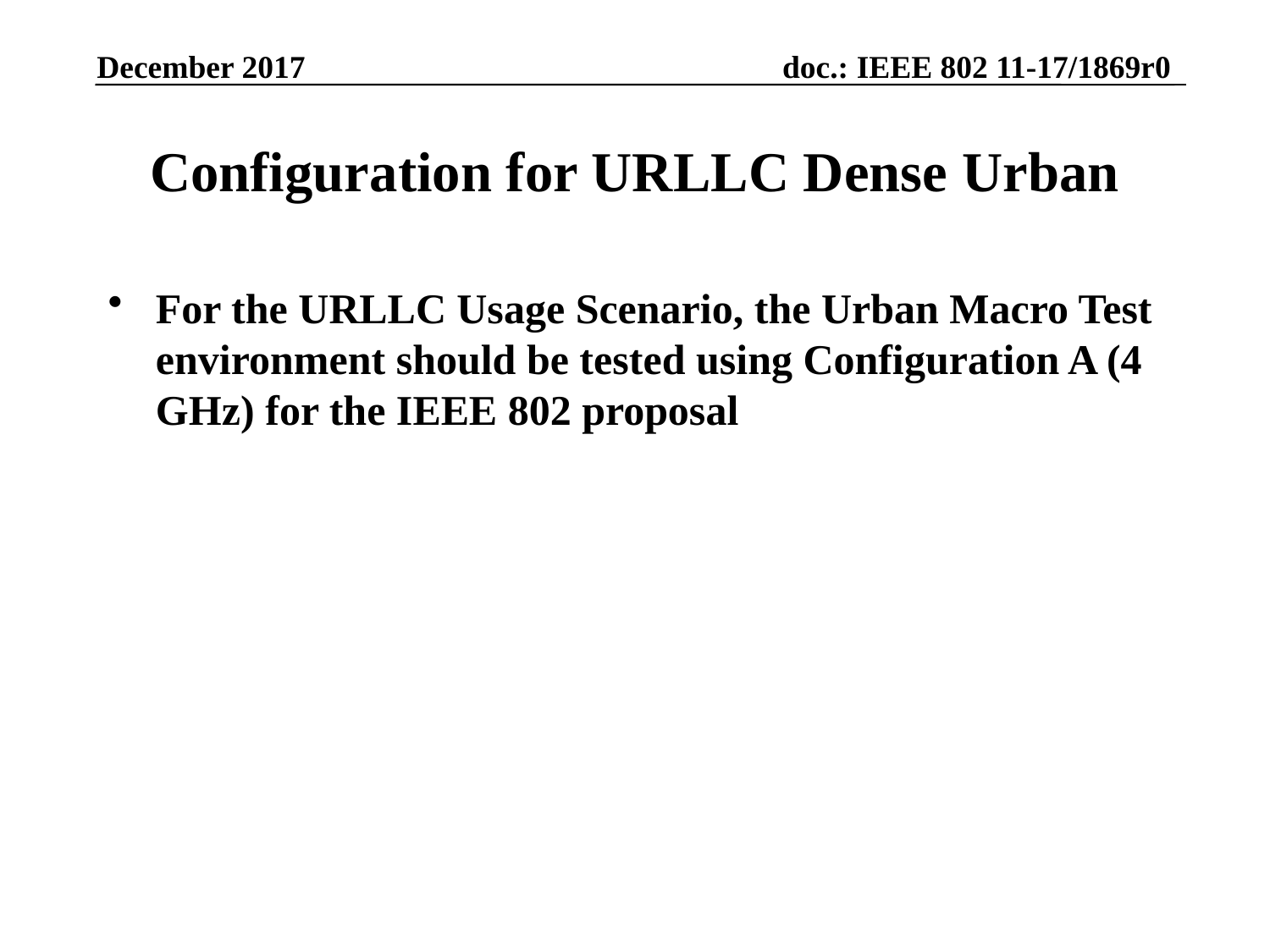

December 2017
# Configuration for URLLC Dense Urban
For the URLLC Usage Scenario, the Urban Macro Test environment should be tested using Configuration A (4 GHz) for the IEEE 802 proposal